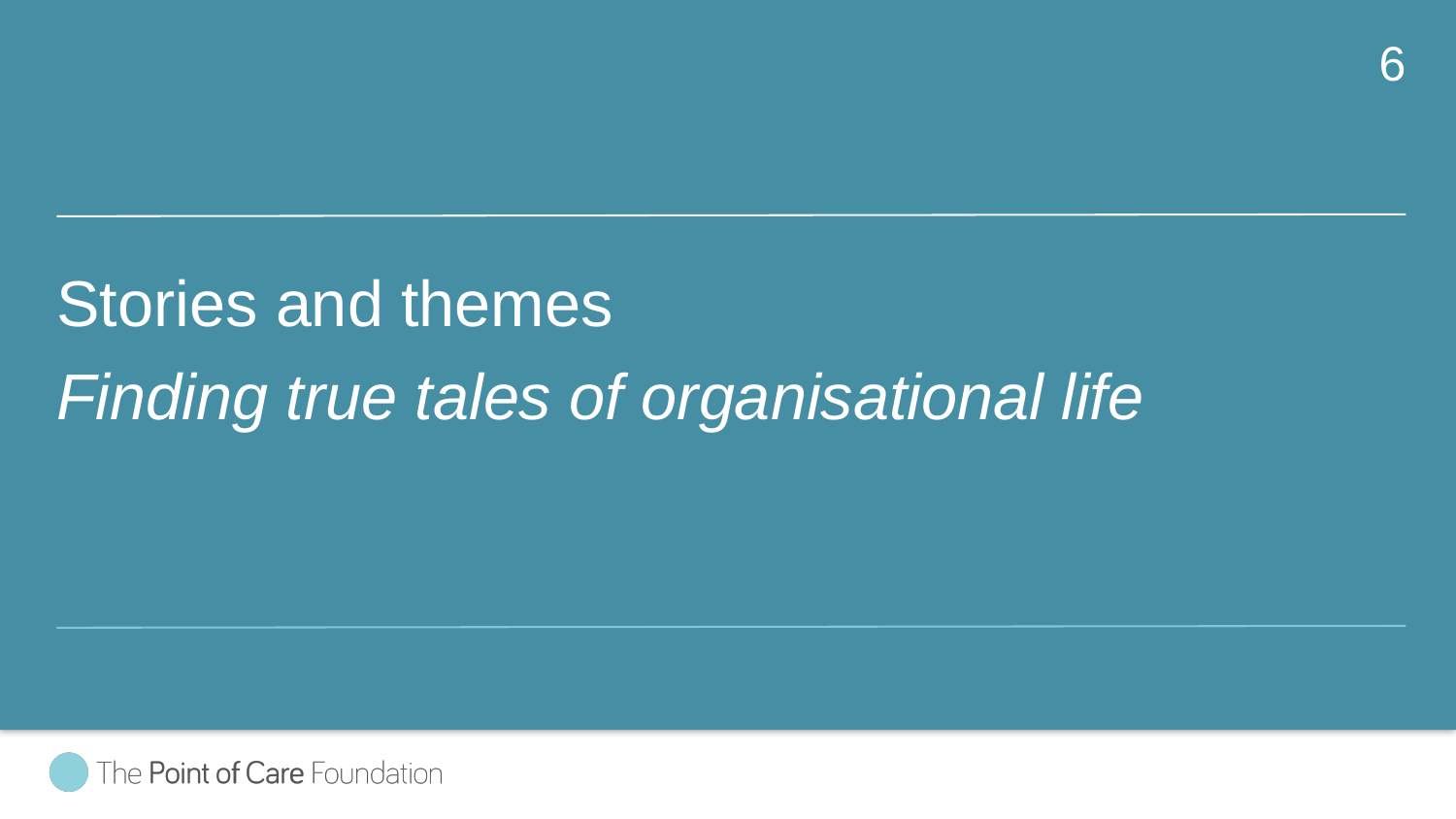

6
Stories and themes
Finding true tales of organisational life